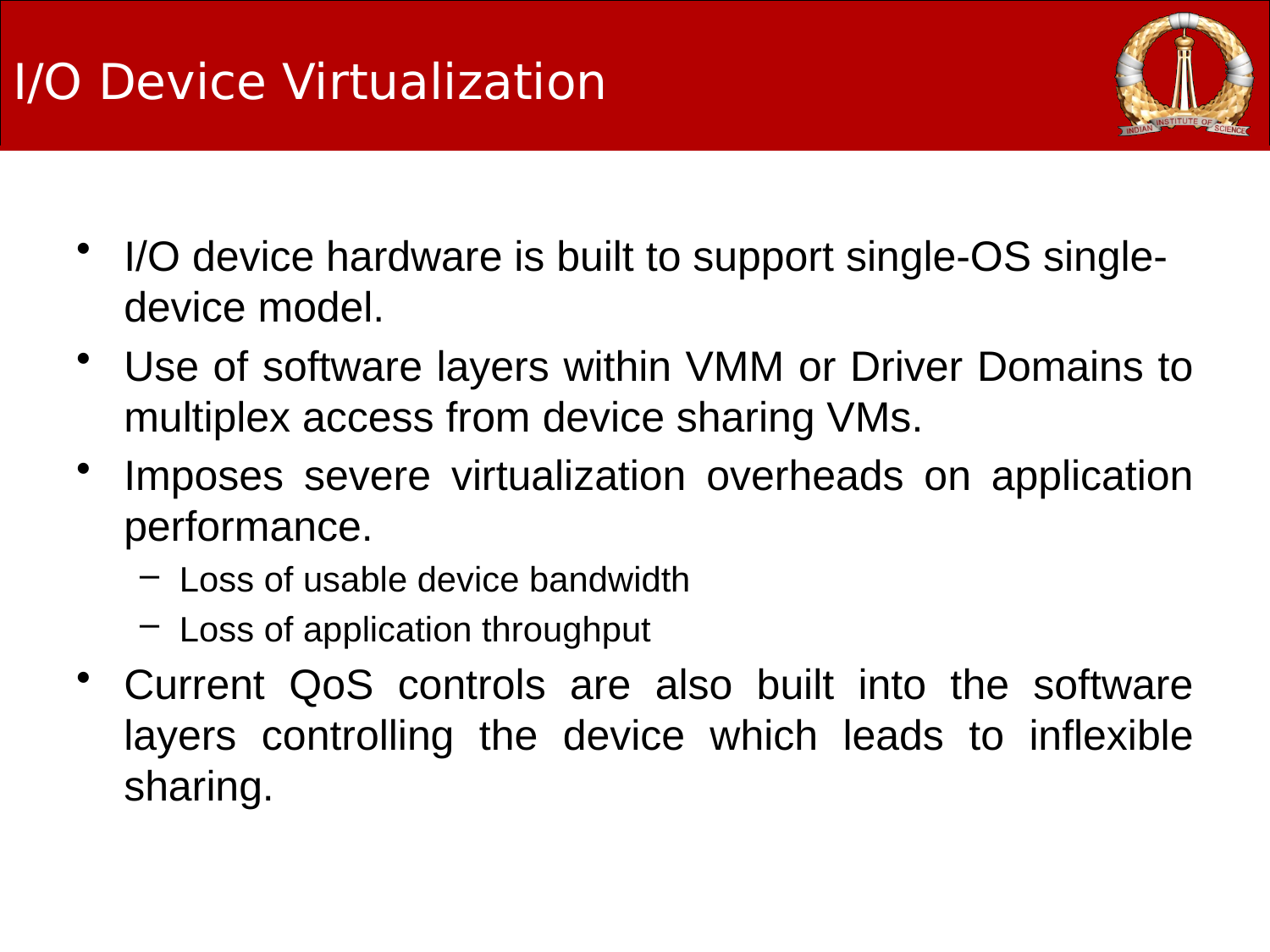

# I/O Device Virtualization
I/O device hardware is built to support single-OS single-device model.
Use of software layers within VMM or Driver Domains to multiplex access from device sharing VMs.
Imposes severe virtualization overheads on application performance.
Loss of usable device bandwidth
Loss of application throughput
Current QoS controls are also built into the software layers controlling the device which leads to inflexible sharing.